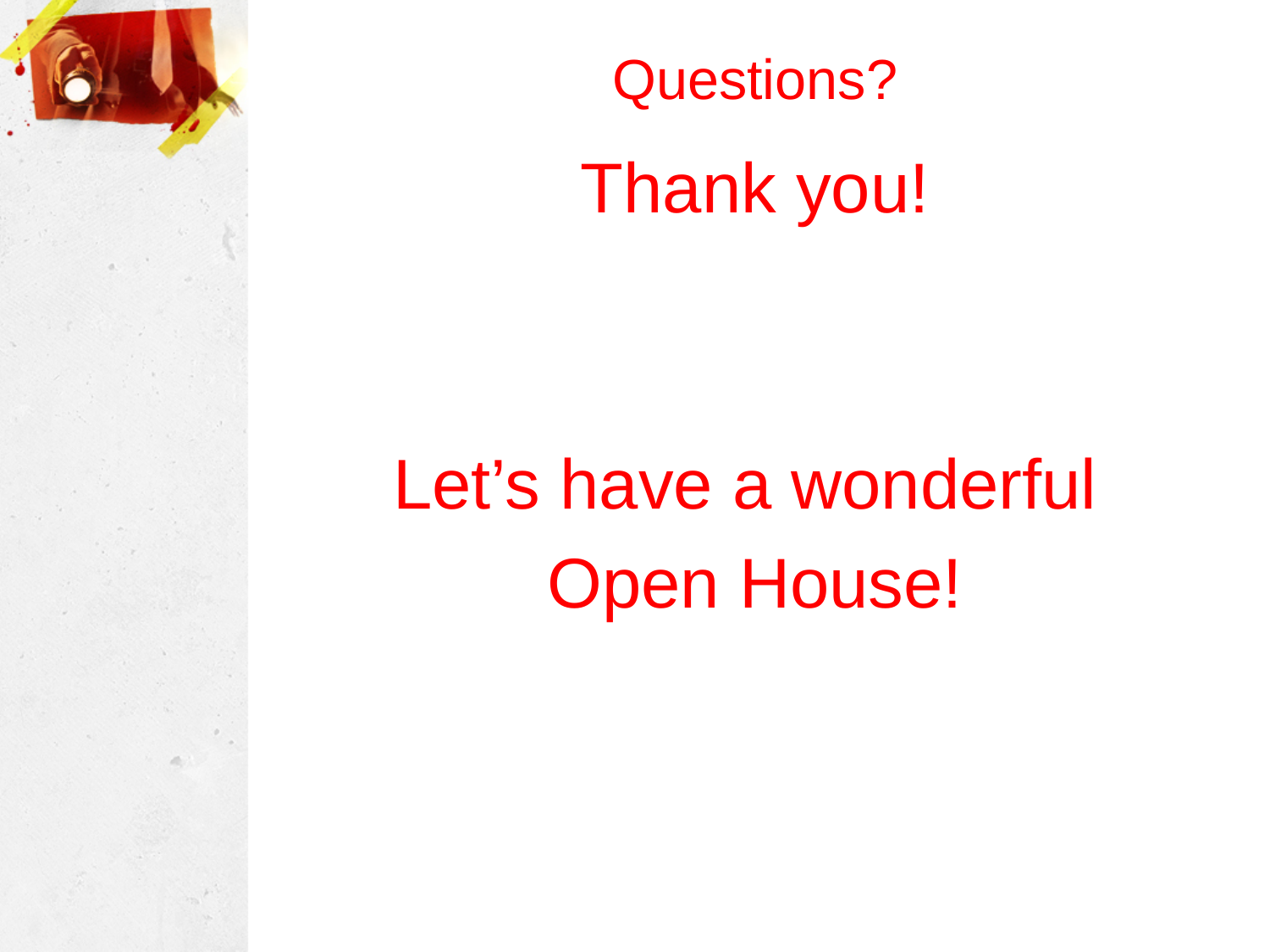

# Questions?
Thank you!

Let’s have a wonderful
Open House!